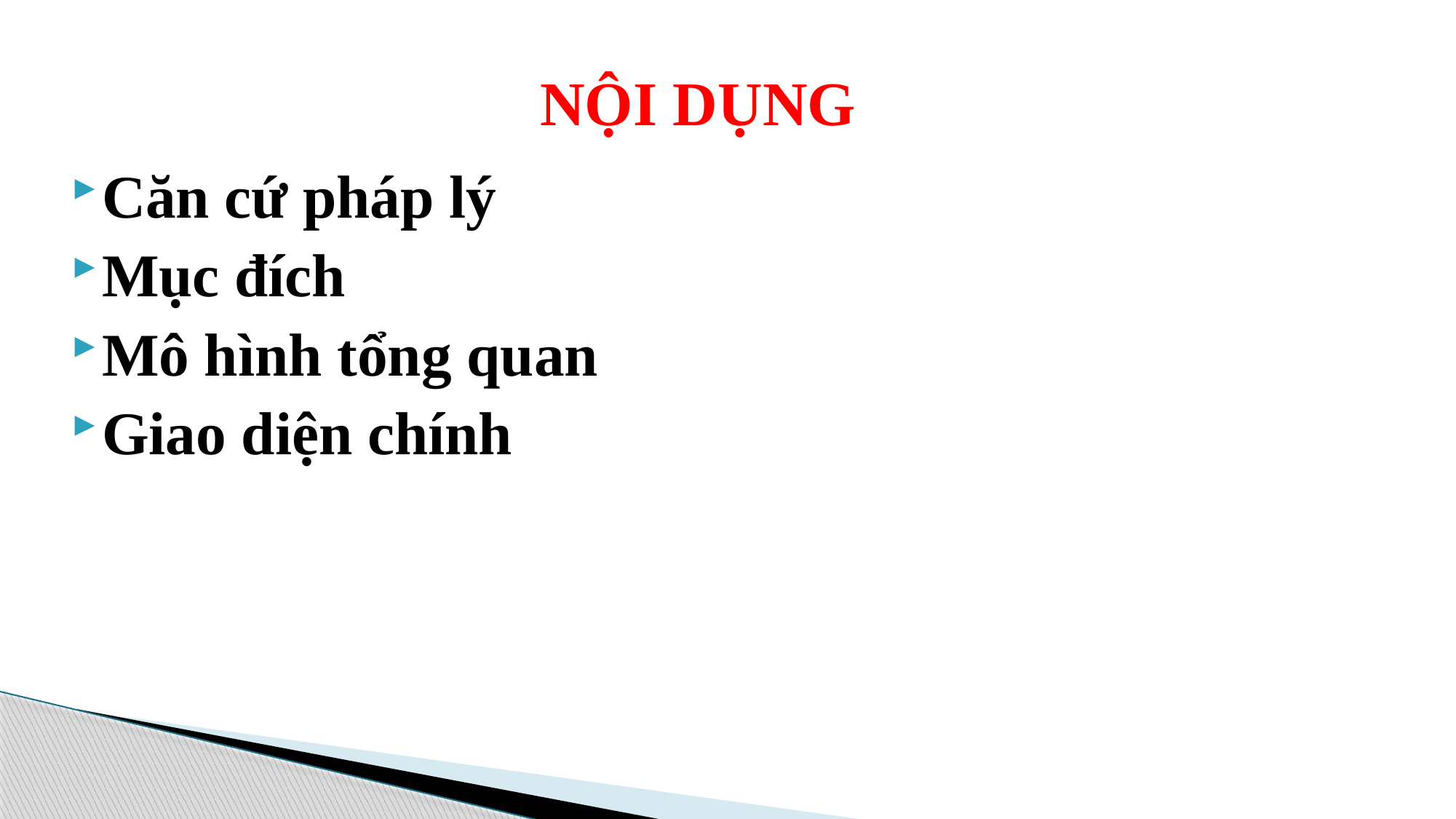

# NỘI DỤNG
Căn cứ pháp lý
Mục đích
Mô hình tổng quan
Giao diện chính